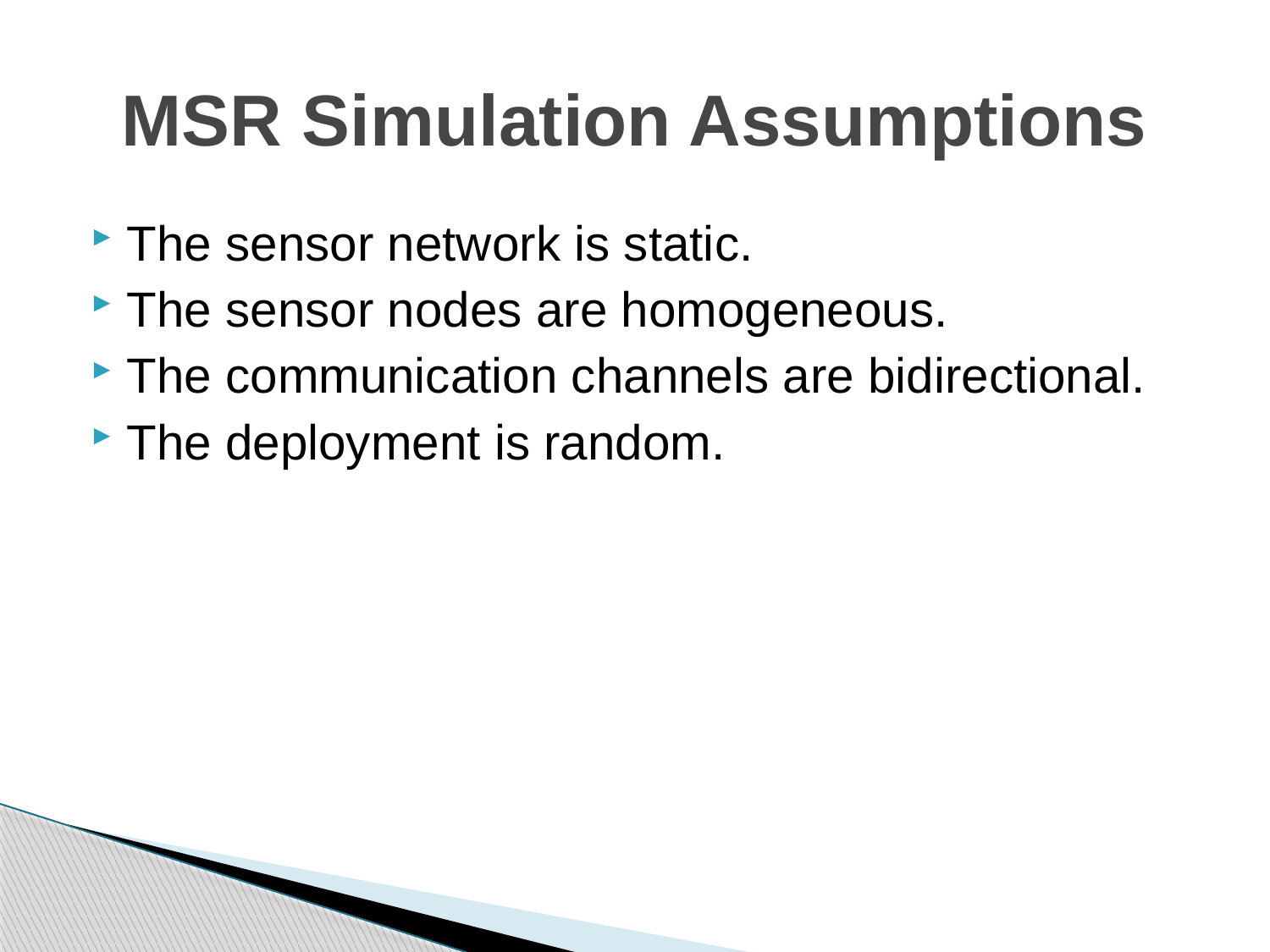

# MSR Simulation Assumptions
The sensor network is static.
The sensor nodes are homogeneous.
The communication channels are bidirectional.
The deployment is random.
24 March 2016